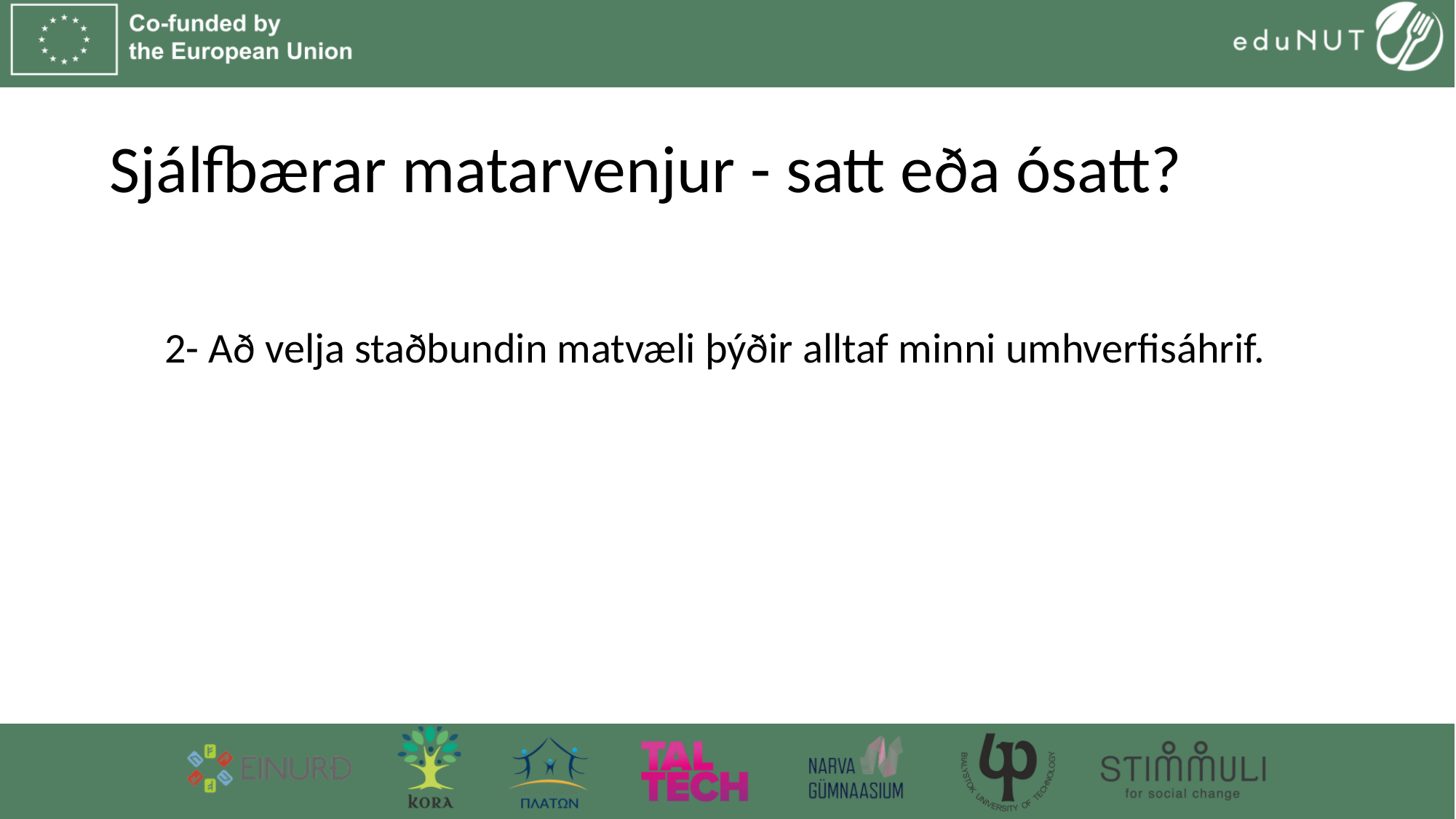

# Sjálfbærar matarvenjur - satt eða ósatt?
2- Að velja staðbundin matvæli þýðir alltaf minni umhverfisáhrif.